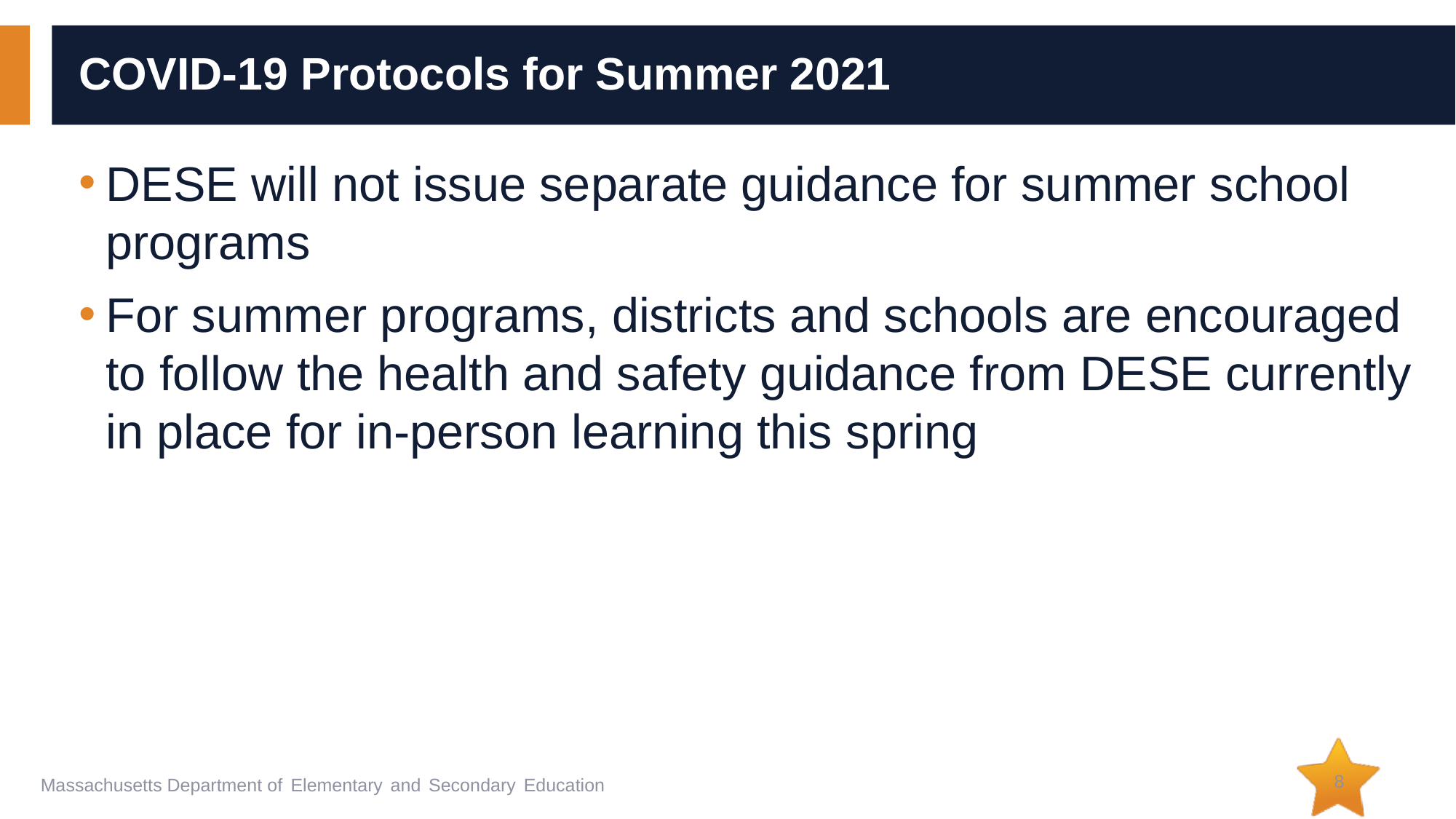

# COVID-19 Protocols for Summer 2021
DESE will not issue separate guidance for summer school programs
For summer programs, districts and schools are encouraged to follow the health and safety guidance from DESE currently in place for in-person learning this spring

8